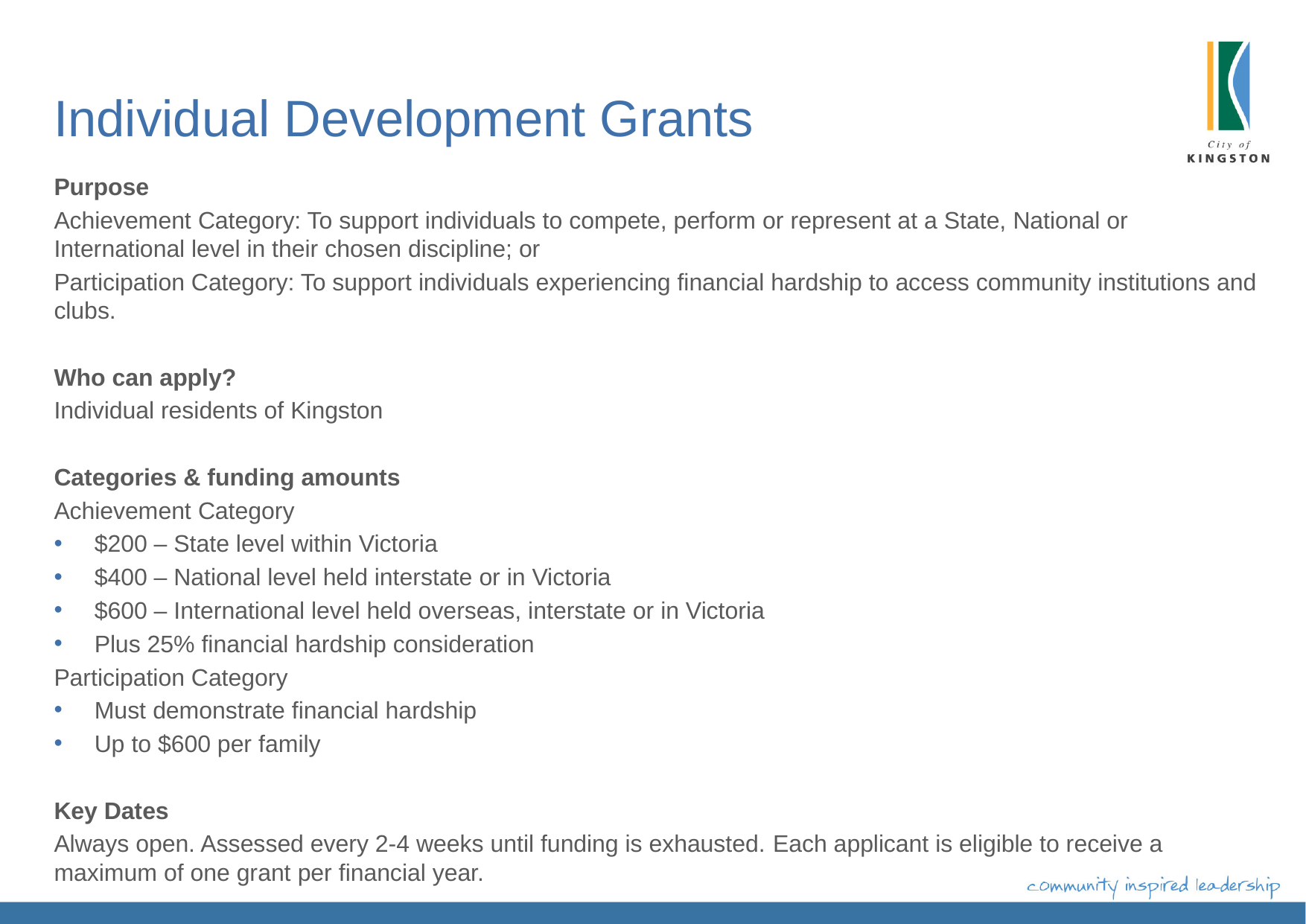

# Individual Development Grants
Purpose
Achievement Category: To support individuals to compete, perform or represent at a State, National or International level in their chosen discipline; or
Participation Category: To support individuals experiencing financial hardship to access community institutions and clubs.

Who can apply?
Individual residents of Kingston

Categories & funding amounts
Achievement Category
$200 – State level within Victoria
$400 – National level held interstate or in Victoria
$600 – International level held overseas, interstate or in Victoria
Plus 25% financial hardship consideration
Participation Category
Must demonstrate financial hardship
Up to $600 per family

Key Dates
Always open. Assessed every 2-4 weeks until funding is exhausted. Each applicant is eligible to receive a maximum of one grant per financial year.